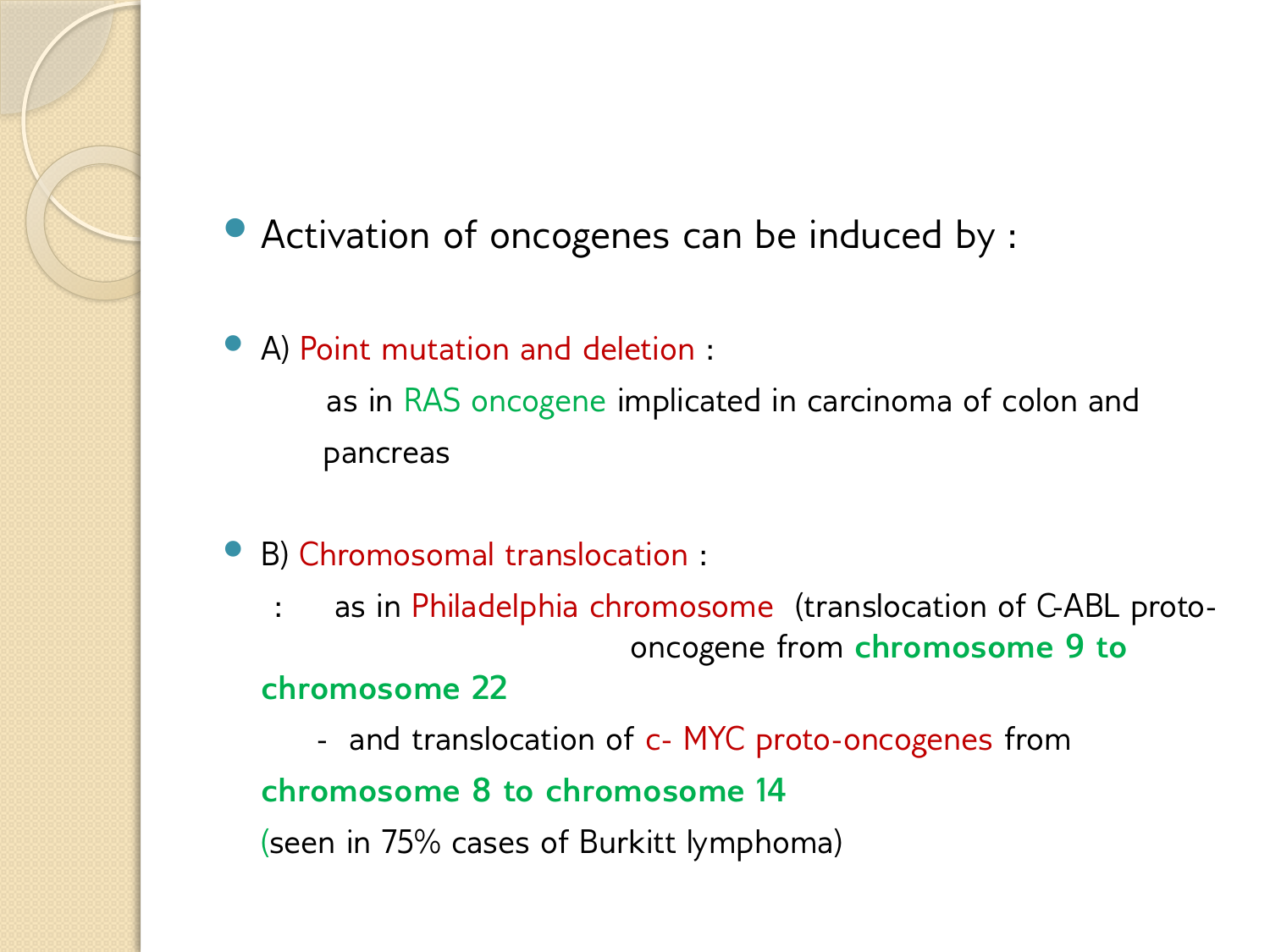

#
Activation of oncogenes can be induced by :

A) Point mutation and deletion :
          as in RAS oncogene implicated in carcinoma of colon and
	      pancreas

B) Chromosomal translocation :
     :     as in Philadelphia chromosome  (translocation of C-ABL proto-                                 	oncogene from chromosome 9 to chromosome 22
         -  and translocation of c- MYC proto-oncogenes from
		chromosome 8 to chromosome 14
		(seen in 75% cases of Burkitt lymphoma)